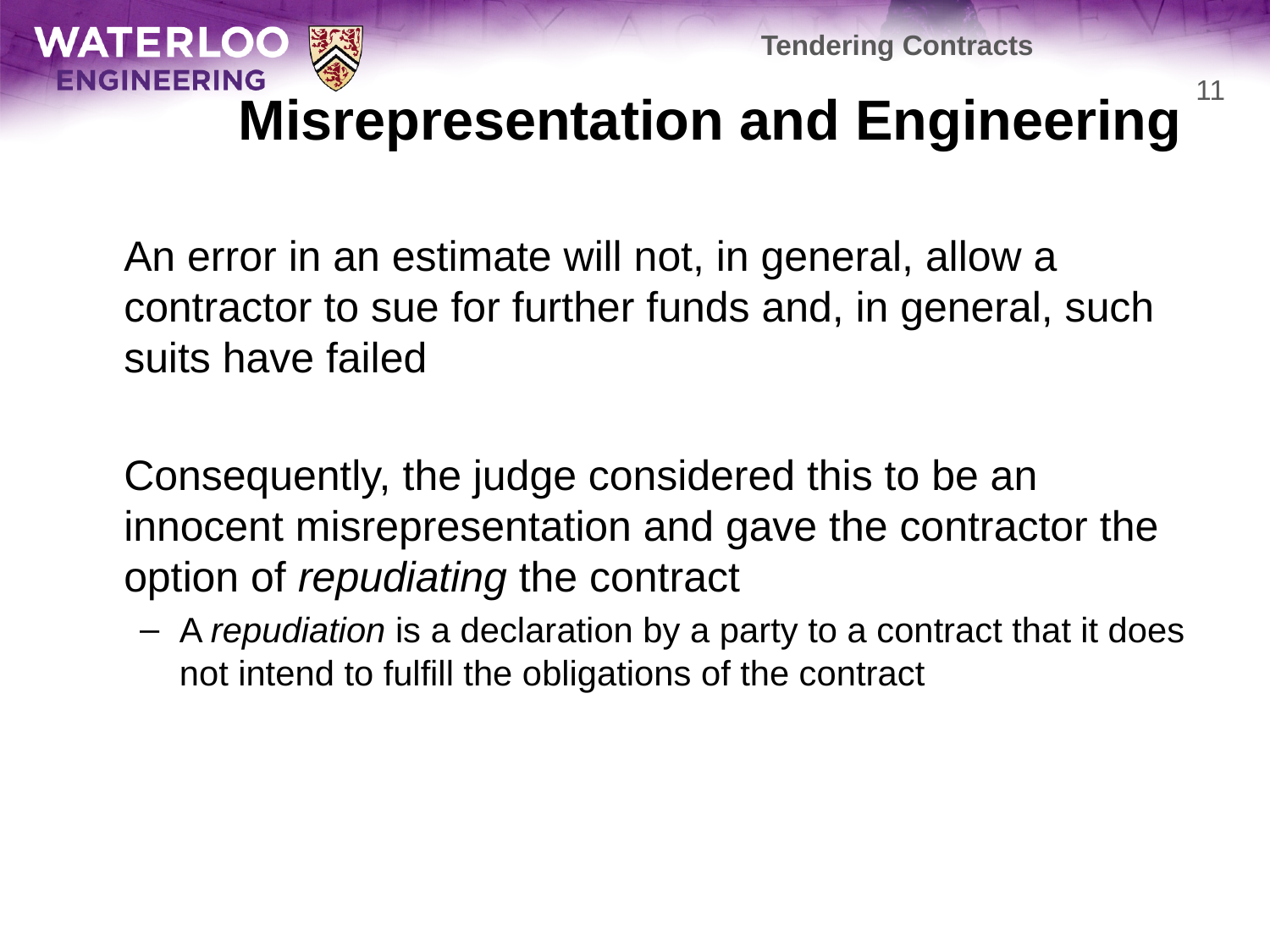

Tendering Contracts
# Misrepresentation and Engineering
11
	An error in an estimate will not, in general, allow a contractor to sue for further funds and, in general, such suits have failed

	Consequently, the judge considered this to be an innocent misrepresentation and gave the contractor the option of repudiating the contract
A repudiation is a declaration by a party to a contract that it does not intend to fulfill the obligations of the contract